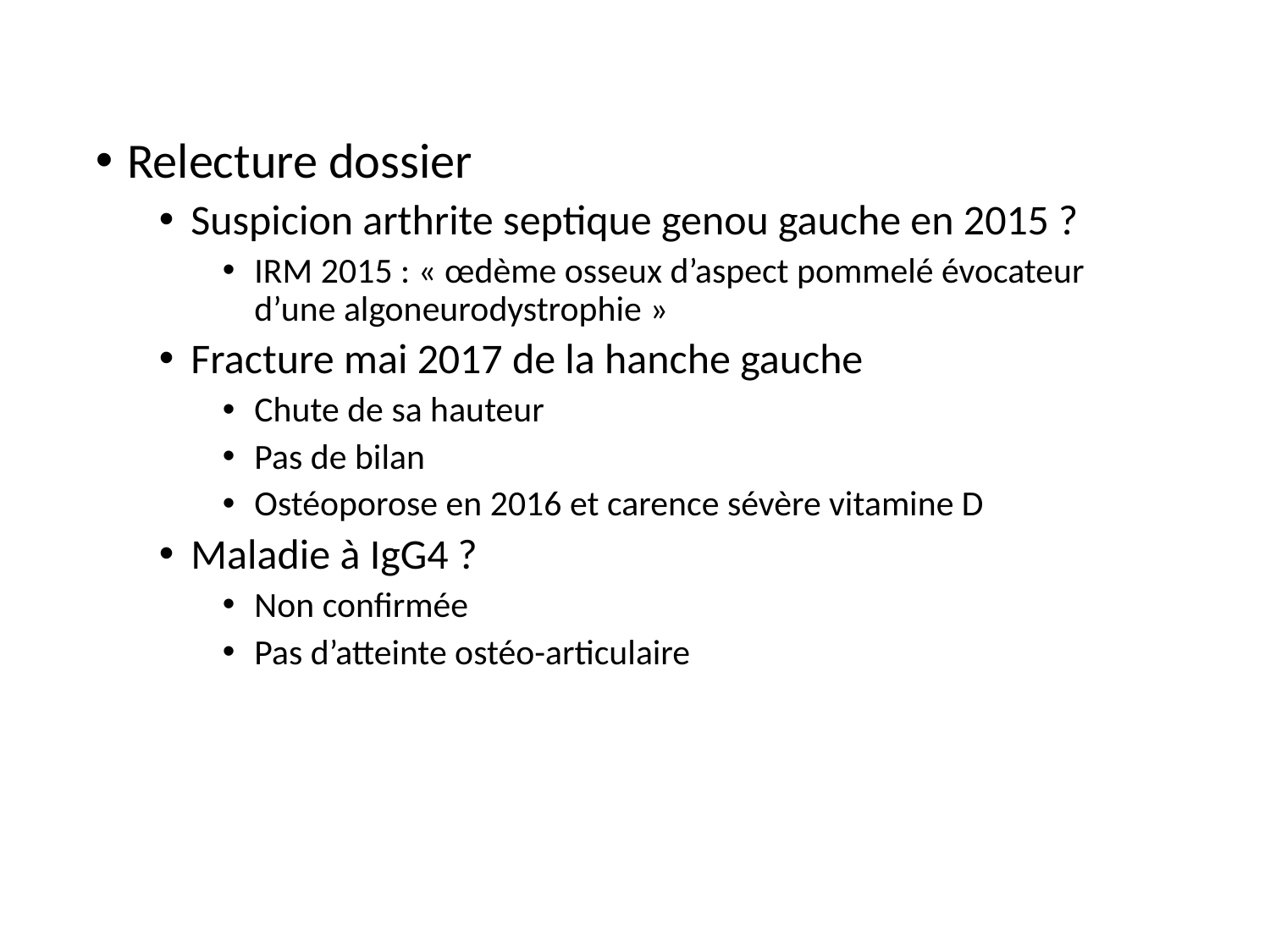

Relecture dossier
Suspicion arthrite septique genou gauche en 2015 ?
IRM 2015 : « œdème osseux d’aspect pommelé évocateur d’une algoneurodystrophie »
Fracture mai 2017 de la hanche gauche
Chute de sa hauteur
Pas de bilan
Ostéoporose en 2016 et carence sévère vitamine D
Maladie à IgG4 ?
Non confirmée
Pas d’atteinte ostéo-articulaire